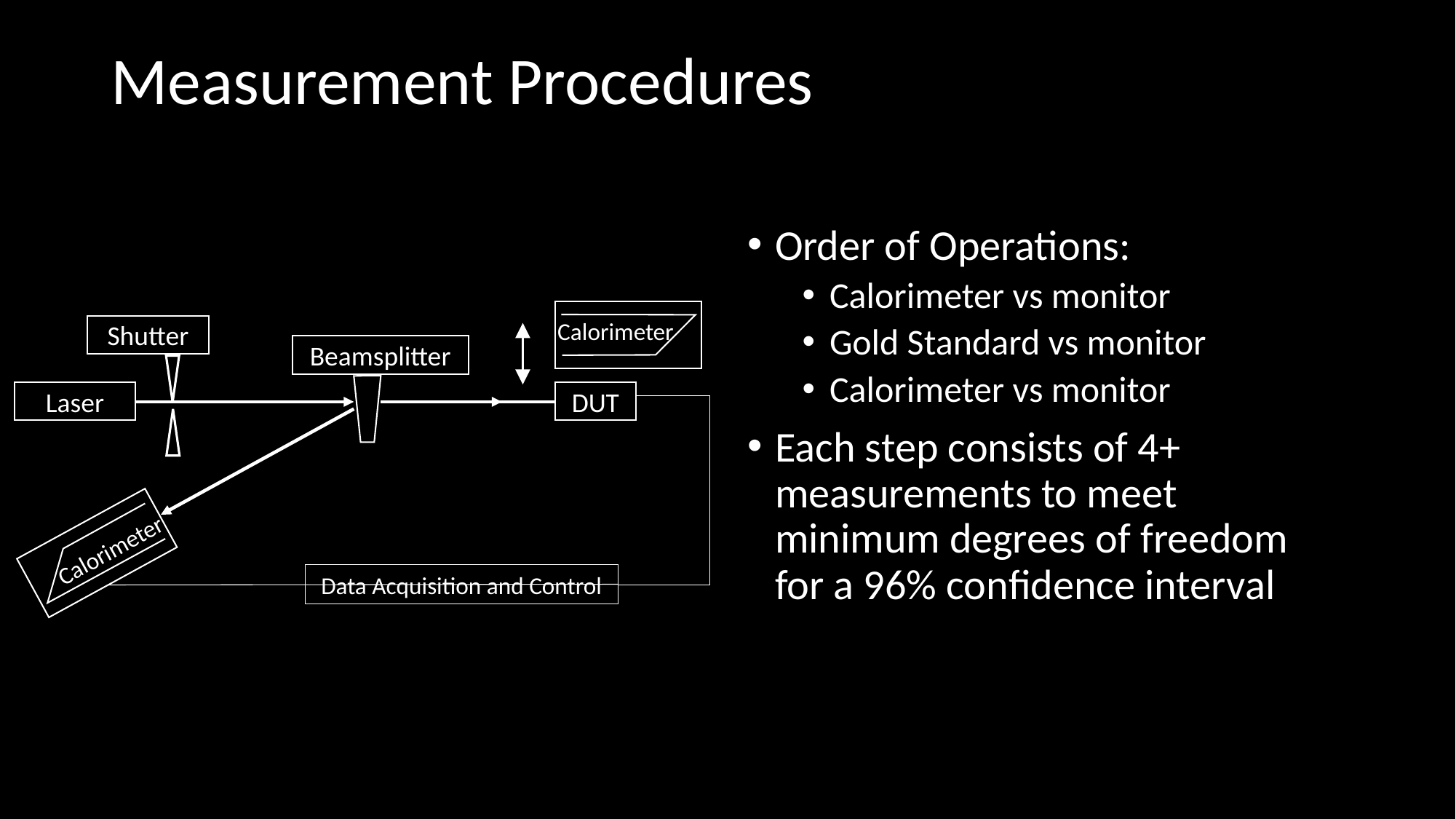

# Measurement Procedures
Order of Operations:
Calorimeter vs monitor
Gold Standard vs monitor
Calorimeter vs monitor
Each step consists of 4+ measurements to meet minimum degrees of freedom for a 96% confidence interval

Calorimeter

Shutter
Beamsplitter

Laser
DUT

Calorimeter

Data Acquisition and Control